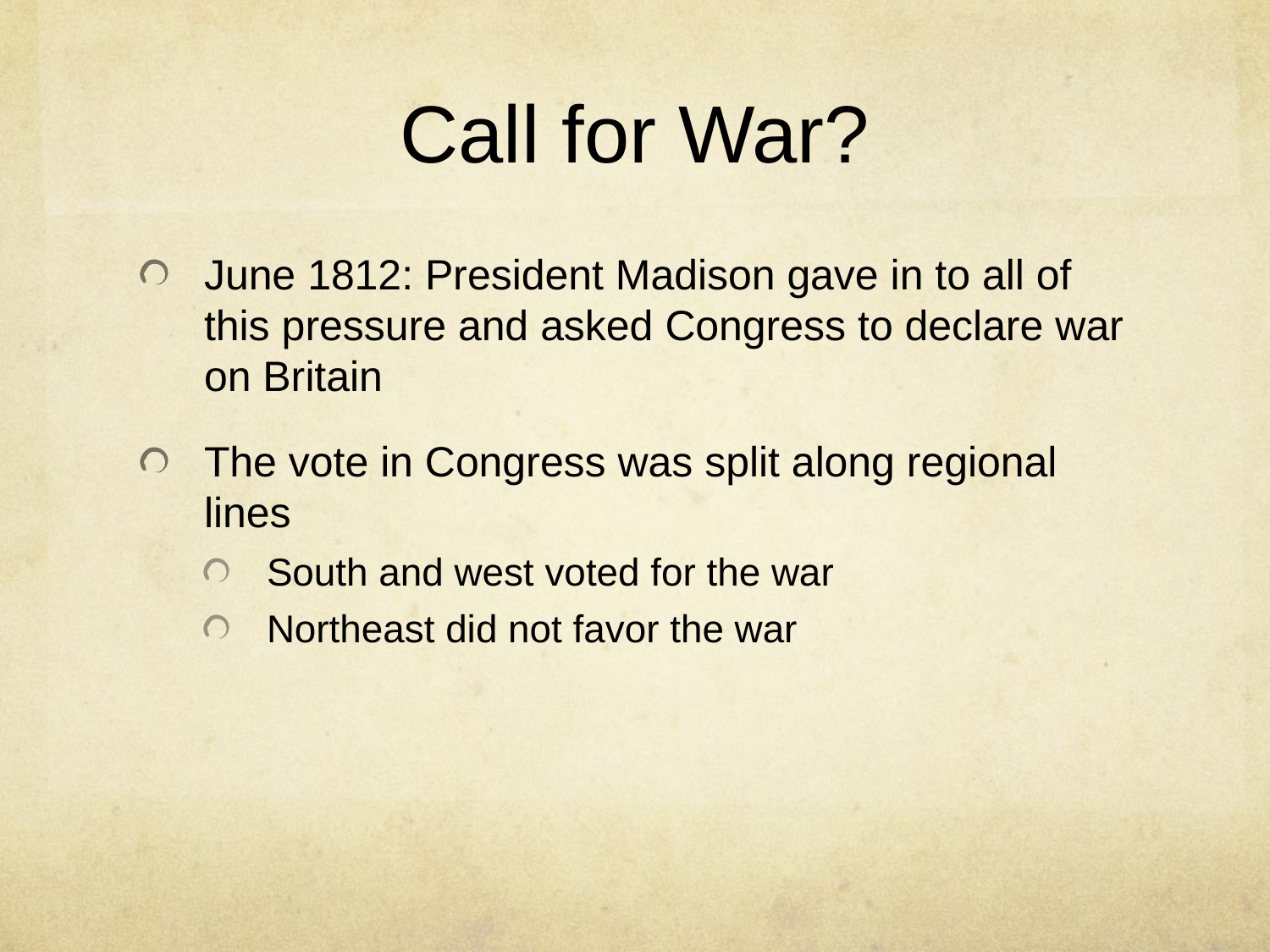

# Call for War?
June 1812: President Madison gave in to all of this pressure and asked Congress to declare war on Britain
The vote in Congress was split along regional lines
South and west voted for the war
Northeast did not favor the war